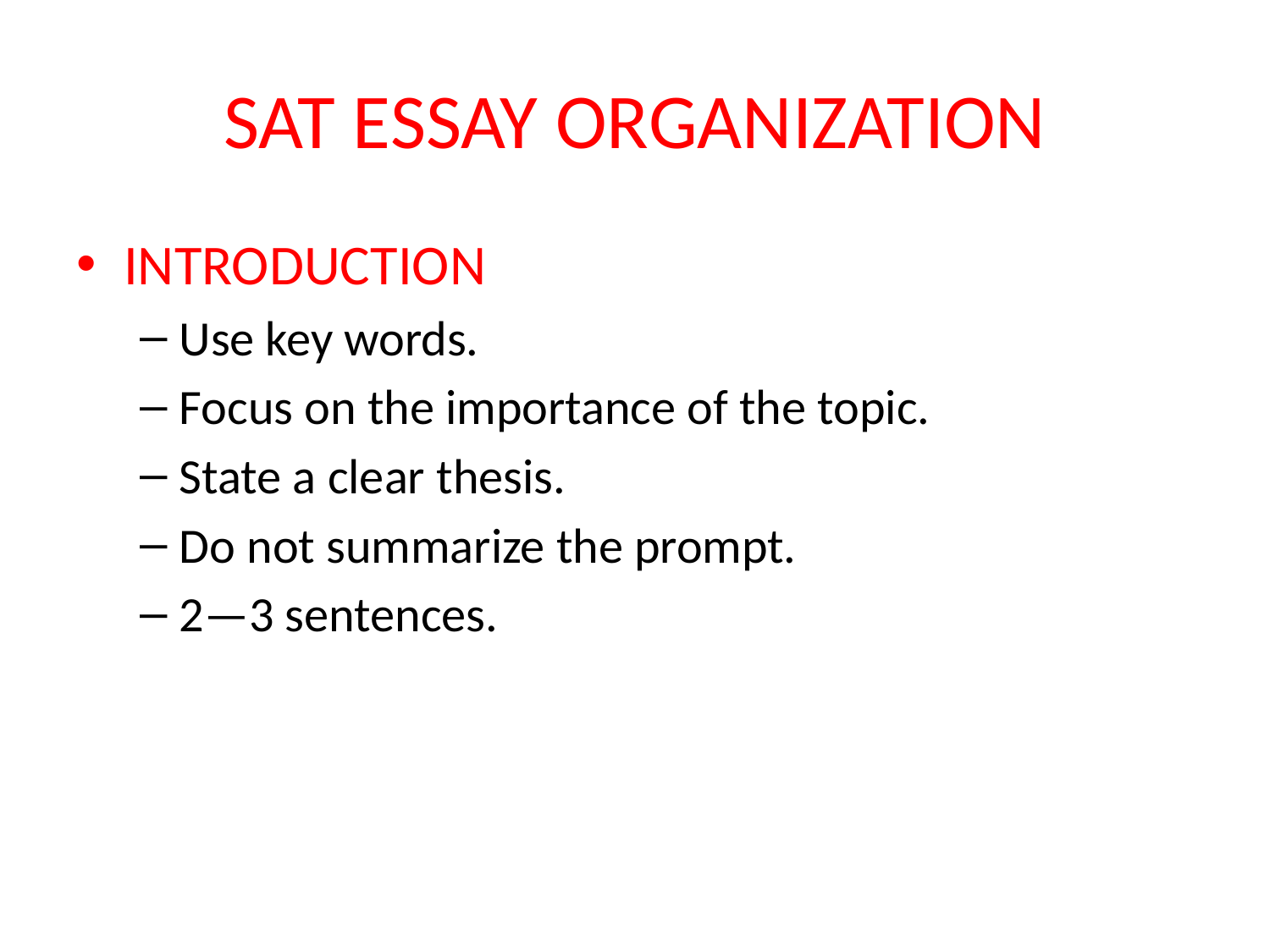

# SAT ESSAY ORGANIZATION
INTRODUCTION
Use key words.
Focus on the importance of the topic.
State a clear thesis.
Do not summarize the prompt.
2—3 sentences.